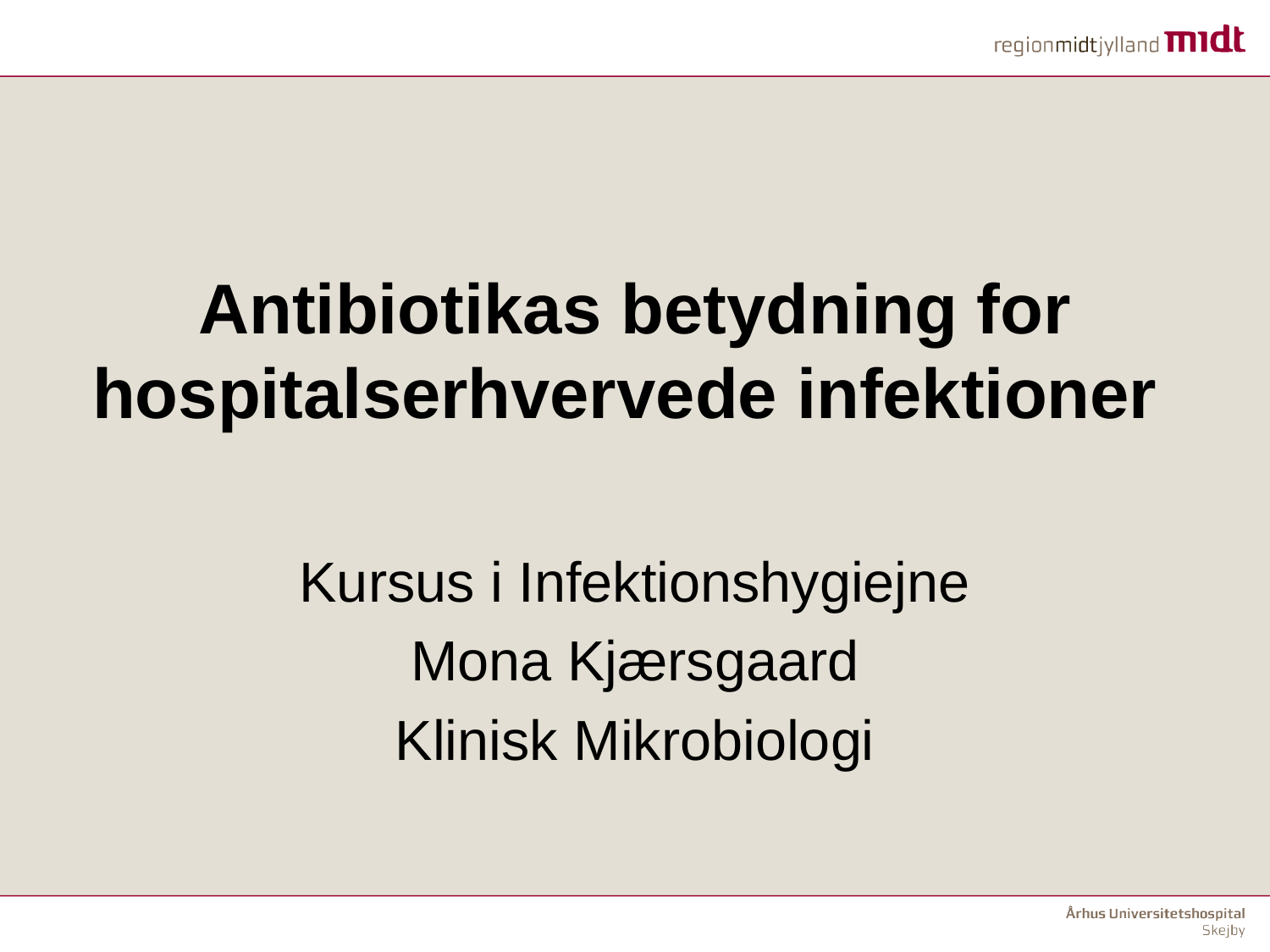

# Antibiotikas betydning for hospitalserhvervede infektioner
Kursus i Infektionshygiejne
Mona Kjærsgaard
Klinisk Mikrobiologi